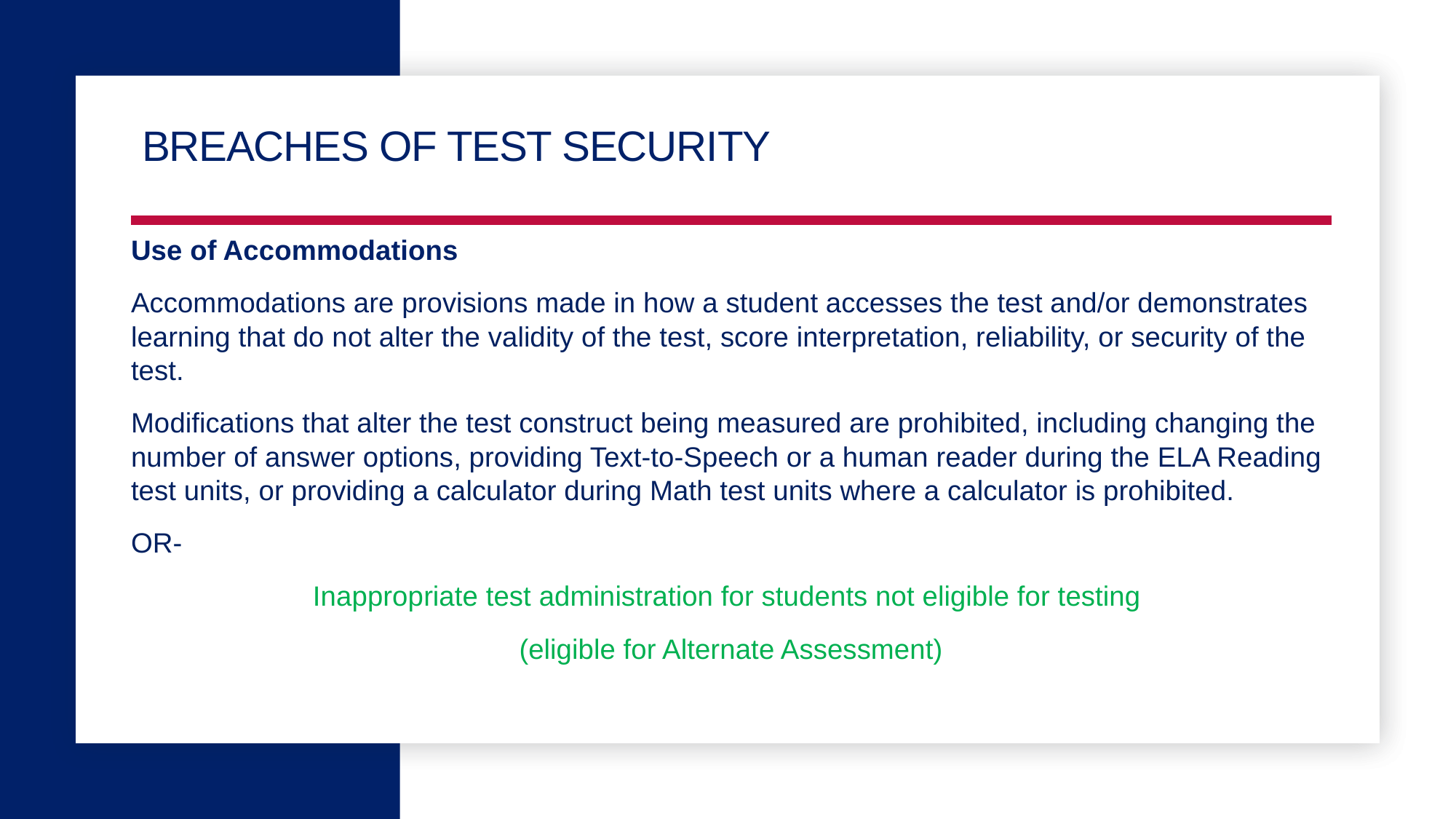

# Breaches of Test Security
Use of Accommodations
Accommodations are provisions made in how a student accesses the test and/or demonstrates learning that do not alter the validity of the test, score interpretation, reliability, or security of the test.
Modifications that alter the test construct being measured are prohibited, including changing the number of answer options, providing Text-to-Speech or a human reader during the ELA Reading test units, or providing a calculator during Math test units where a calculator is prohibited.
OR-
Inappropriate test administration for students not eligible for testing
(eligible for Alternate Assessment)